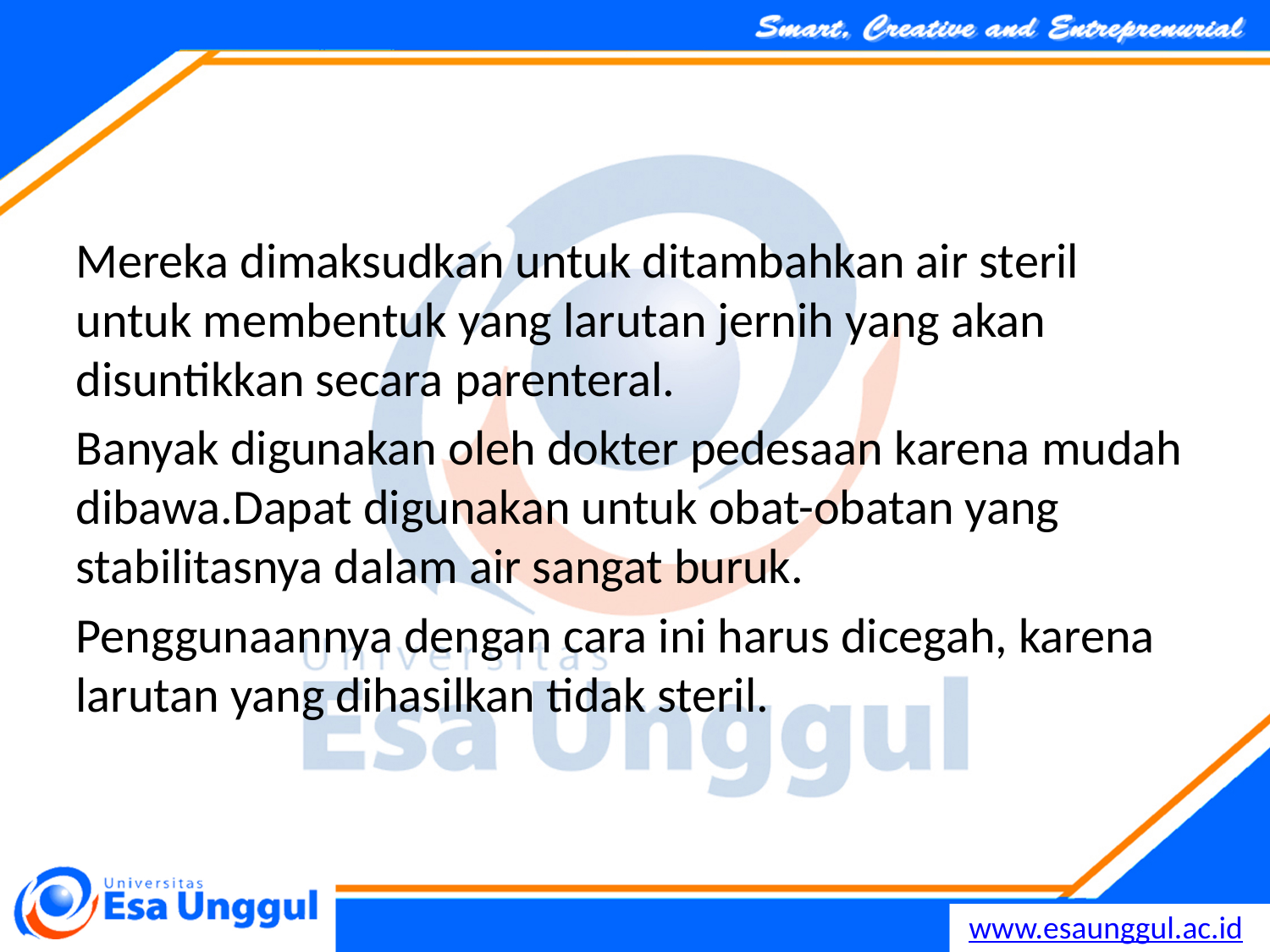

#
Mereka dimaksudkan untuk ditambahkan air steril untuk membentuk yang larutan jernih yang akan disuntikkan secara parenteral.
Banyak digunakan oleh dokter pedesaan karena mudah dibawa.Dapat digunakan untuk obat-obatan yang stabilitasnya dalam air sangat buruk.
Penggunaannya dengan cara ini harus dicegah, karena larutan yang dihasilkan tidak steril.